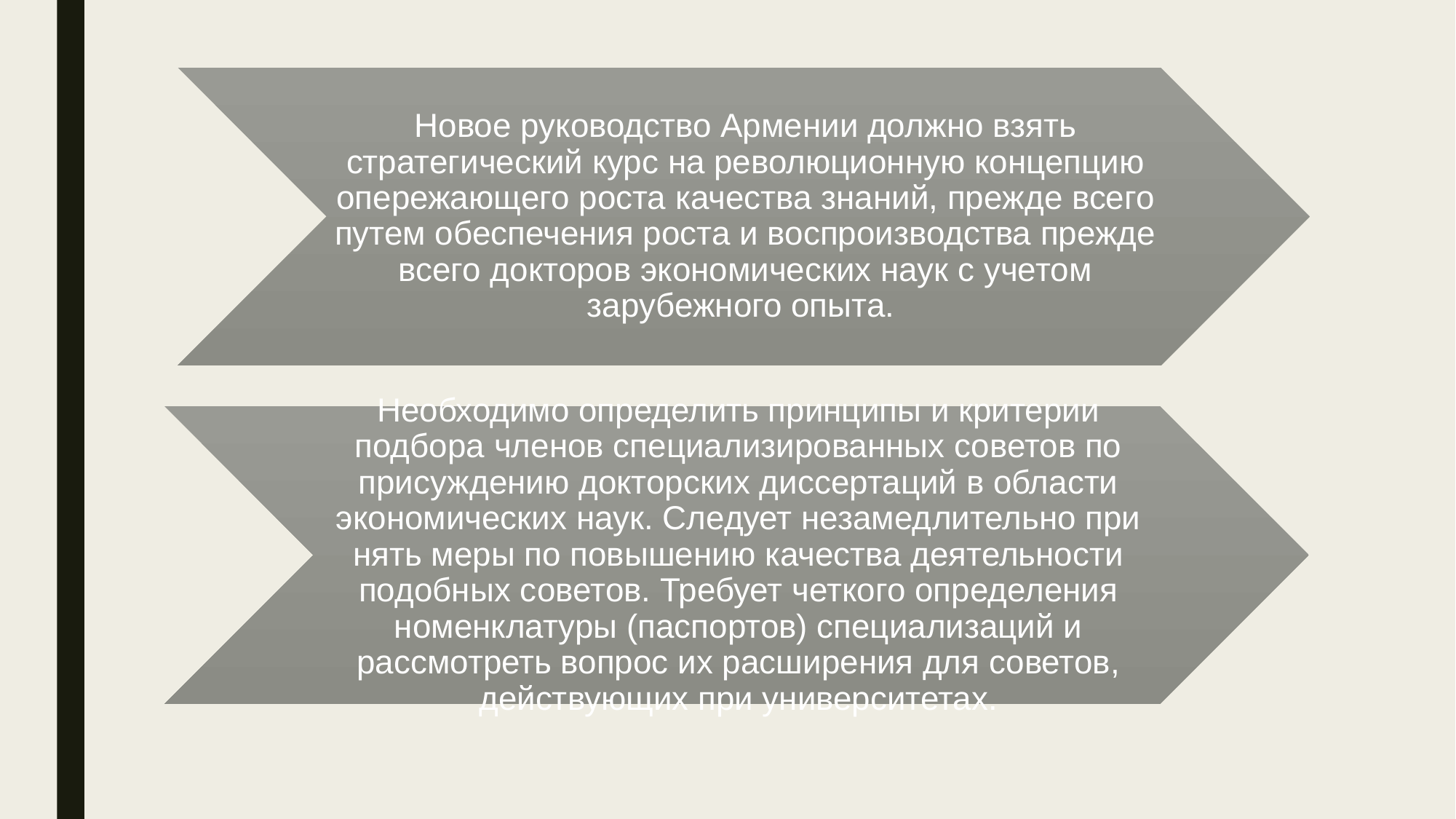

Новое руководство Армении дол­жно взять стратегический курс на революционную концепцию опере­жаю­щего роста качества знаний, преж­де все­го путем обеспечения роста и воспроизводства прежде всего докторов экономических наук с учетом зарубежного опыта.
Необходимо определить принципы и критерии подбора членов спе­циа­ли­зированных советов по присуждению докторс­ких дис­сер­таций в области экономических наук. Следует незамед­лительно при­нять меры по повышению качества деятельности подобных советов. Требует чет­ко­го определения номенклатуры (паспортов) специализаций и рассмотреть вопрос их расширения для советов, дейст­ву­ющих при университетах.